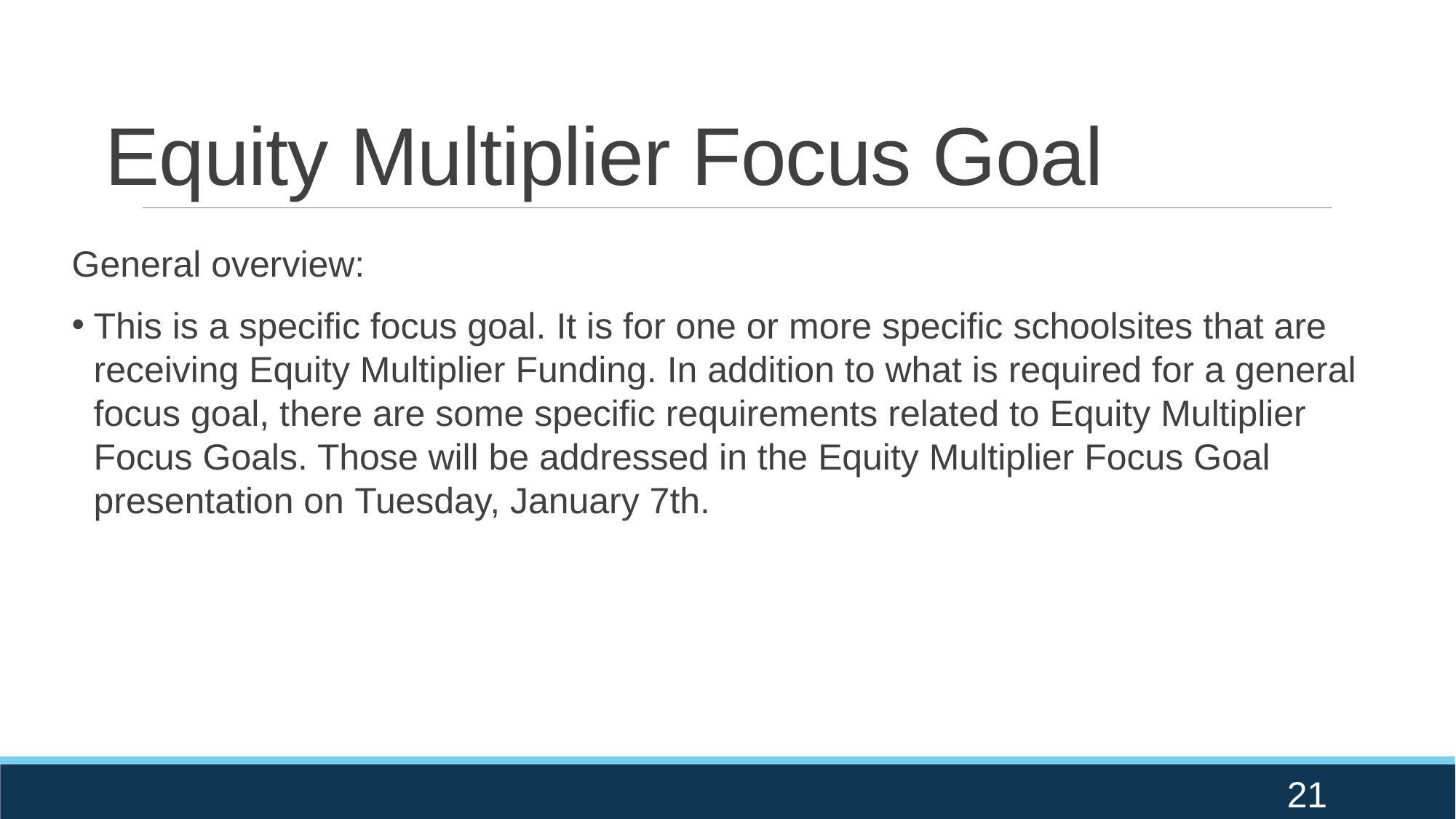

# Equity Multiplier Focus Goal
General overview:
This is a specific focus goal. It is for one or more specific schoolsites that are receiving Equity Multiplier Funding. In addition to what is required for a general focus goal, there are some specific requirements related to Equity Multiplier Focus Goals. Those will be addressed in the Equity Multiplier Focus Goal presentation on Tuesday, January 7th.
21